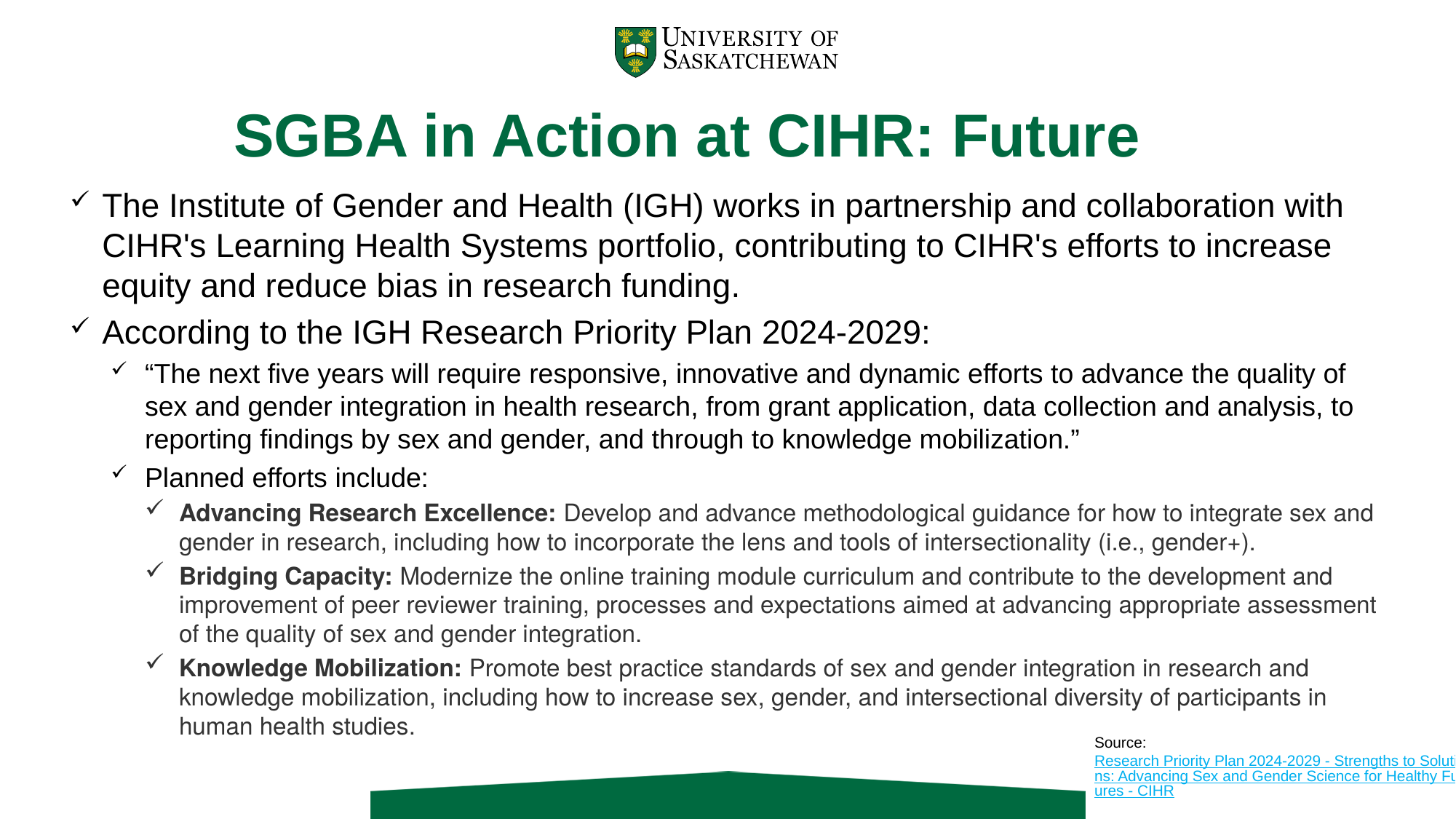

# SGBA in Action at CIHR: Future
The Institute of Gender and Health (IGH) works in partnership and collaboration with CIHR's Learning Health Systems portfolio, contributing to CIHR's efforts to increase equity and reduce bias in research funding.
According to the IGH Research Priority Plan 2024-2029:
“The next five years will require responsive, innovative and dynamic efforts to advance the quality of sex and gender integration in health research, from grant application, data collection and analysis, to reporting findings by sex and gender, and through to knowledge mobilization.”
Planned efforts include:
Advancing Research Excellence: Develop and advance methodological guidance for how to integrate sex and gender in research, including how to incorporate the lens and tools of intersectionality (i.e., gender+).
Bridging Capacity: Modernize the online training module curriculum and contribute to the development and improvement of peer reviewer training, processes and expectations aimed at advancing appropriate assessment of the quality of sex and gender integration.
Knowledge Mobilization: Promote best practice standards of sex and gender integration in research and knowledge mobilization, including how to increase sex, gender, and intersectional diversity of participants in human health studies.

Source:
Research Priority Plan 2024-2029 - Strengths to Solutions: Advancing Sex and Gender Science for Healthy Futures - CIHR